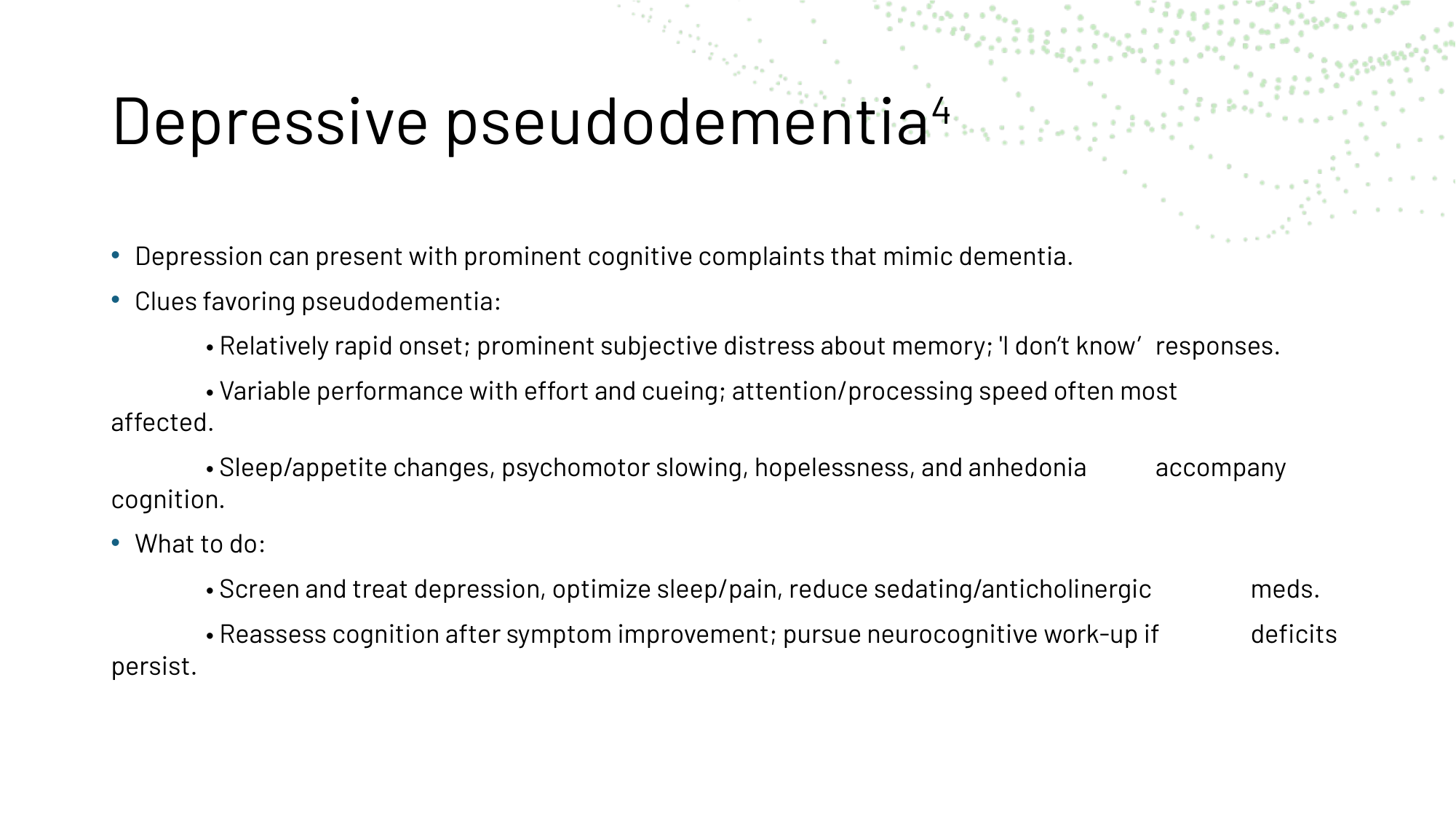

# Depressive pseudodementia4
Depression can present with prominent cognitive complaints that mimic dementia.
Clues favoring pseudodementia:
	• Relatively rapid onset; prominent subjective distress about memory; 'I don’t know’ 	responses.
	• Variable performance with effort and cueing; attention/processing speed often most 	affected.
	• Sleep/appetite changes, psychomotor slowing, hopelessness, and anhedonia 	accompany cognition.
What to do:
	• Screen and treat depression, optimize sleep/pain, reduce sedating/anticholinergic 	meds.
	• Reassess cognition after symptom improvement; pursue neurocognitive work‑up if 	deficits persist.